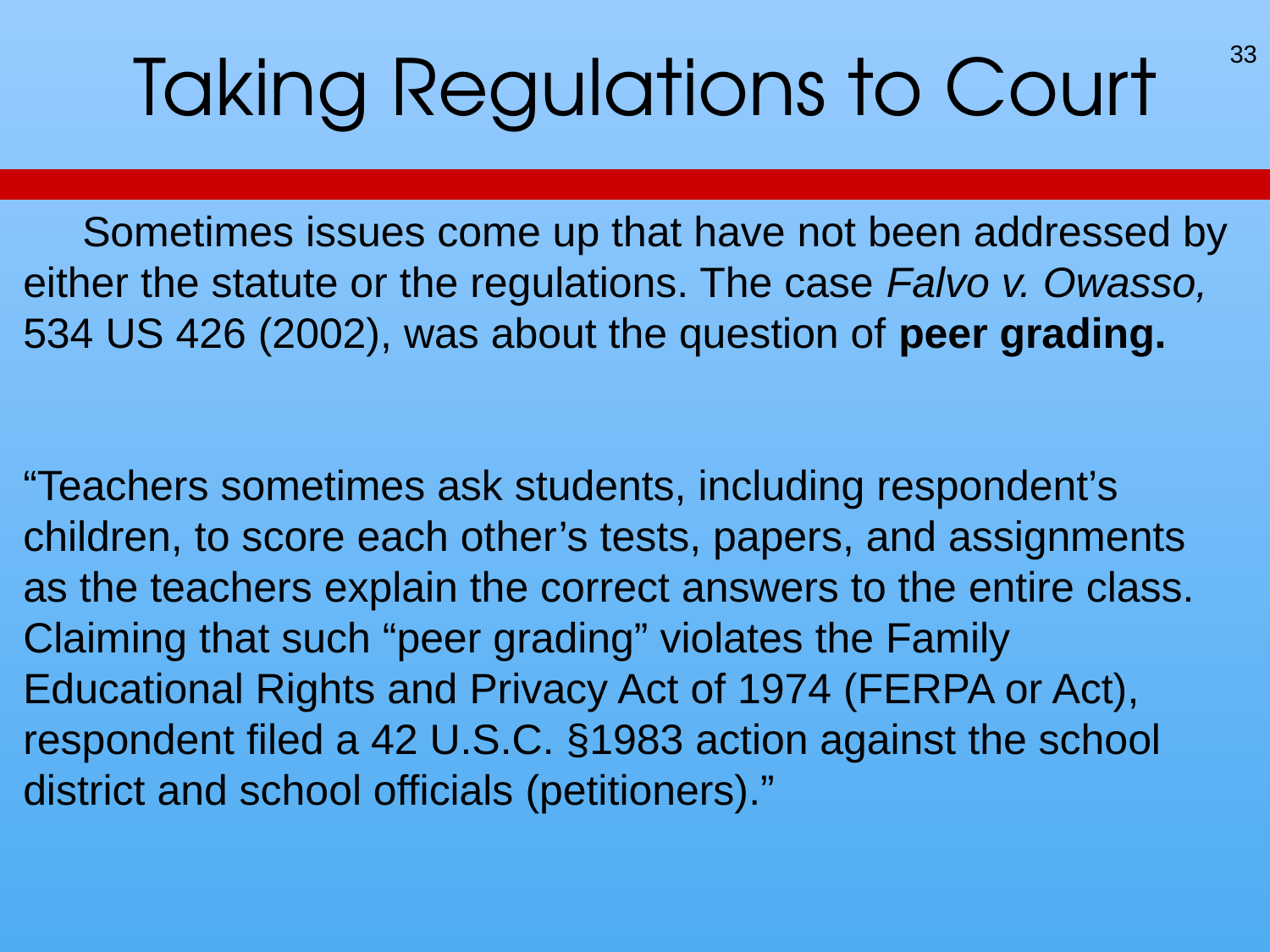

# Taking Regulations to Court
33
     Sometimes issues come up that have not been addressed by either the statute or the regulations. The case Falvo v. Owasso, 534 US 426 (2002), was about the question of peer grading.

“Teachers sometimes ask students, including respondent’s children, to score each other’s tests, papers, and assignments as the teachers explain the correct answers to the entire class. Claiming that such “peer grading” violates the Family Educational Rights and Privacy Act of 1974 (FERPA or Act), respondent filed a 42 U.S.C. §1983 action against the school district and school officials (petitioners).”